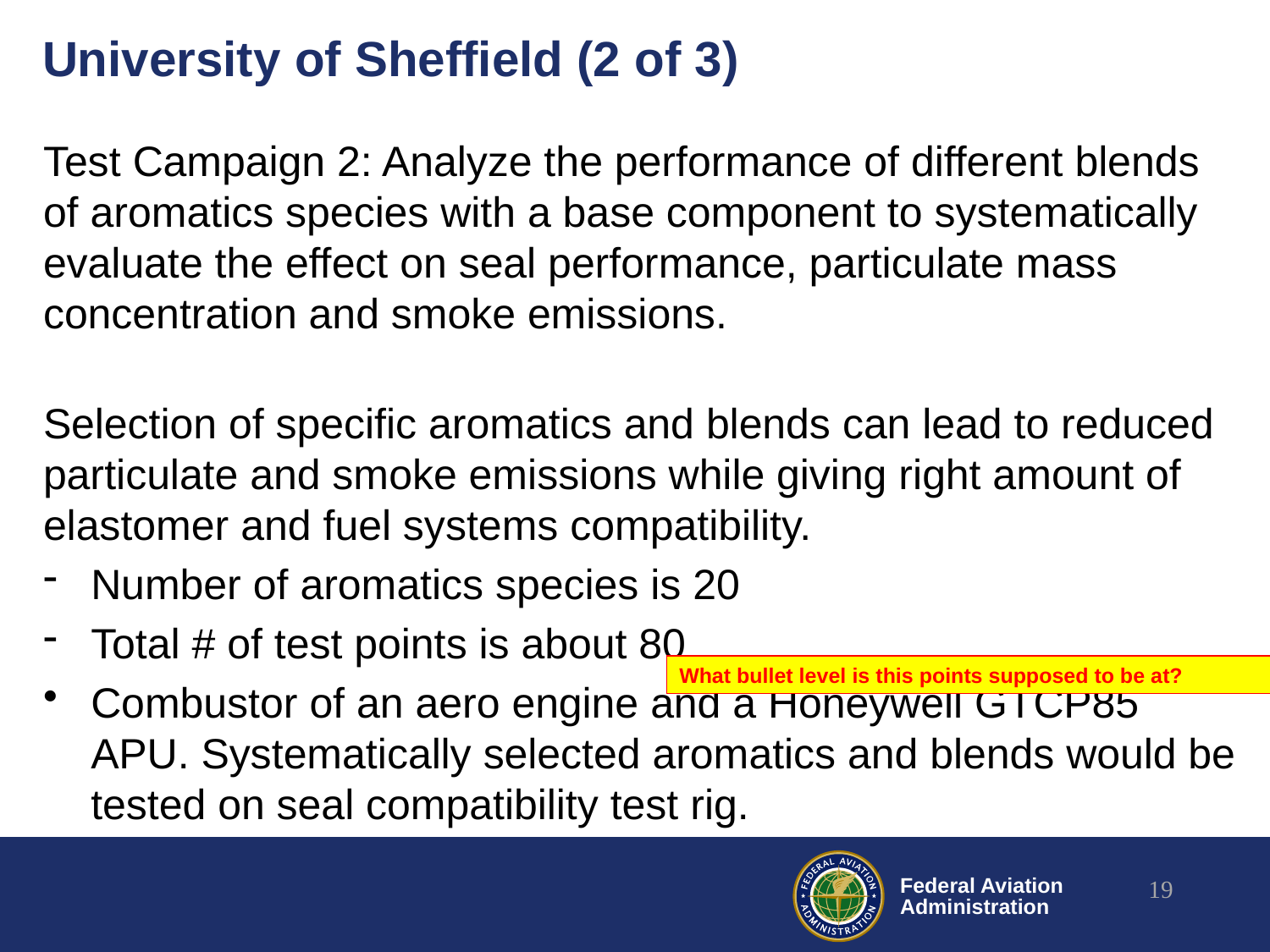

# University of Sheffield (2 of 3)
Test Campaign 2: Analyze the performance of different blends of aromatics species with a base component to systematically evaluate the effect on seal performance, particulate mass concentration and smoke emissions.
Selection of specific aromatics and blends can lead to reduced particulate and smoke emissions while giving right amount of elastomer and fuel systems compatibility.
Number of aromatics species is 20
Total # of test points is about 80
Combustor of an aero engine and a Honeywell GTCP85 APU. Systematically selected aromatics and blends would be tested on seal compatibility test rig.
What bullet level is this points supposed to be at?
19